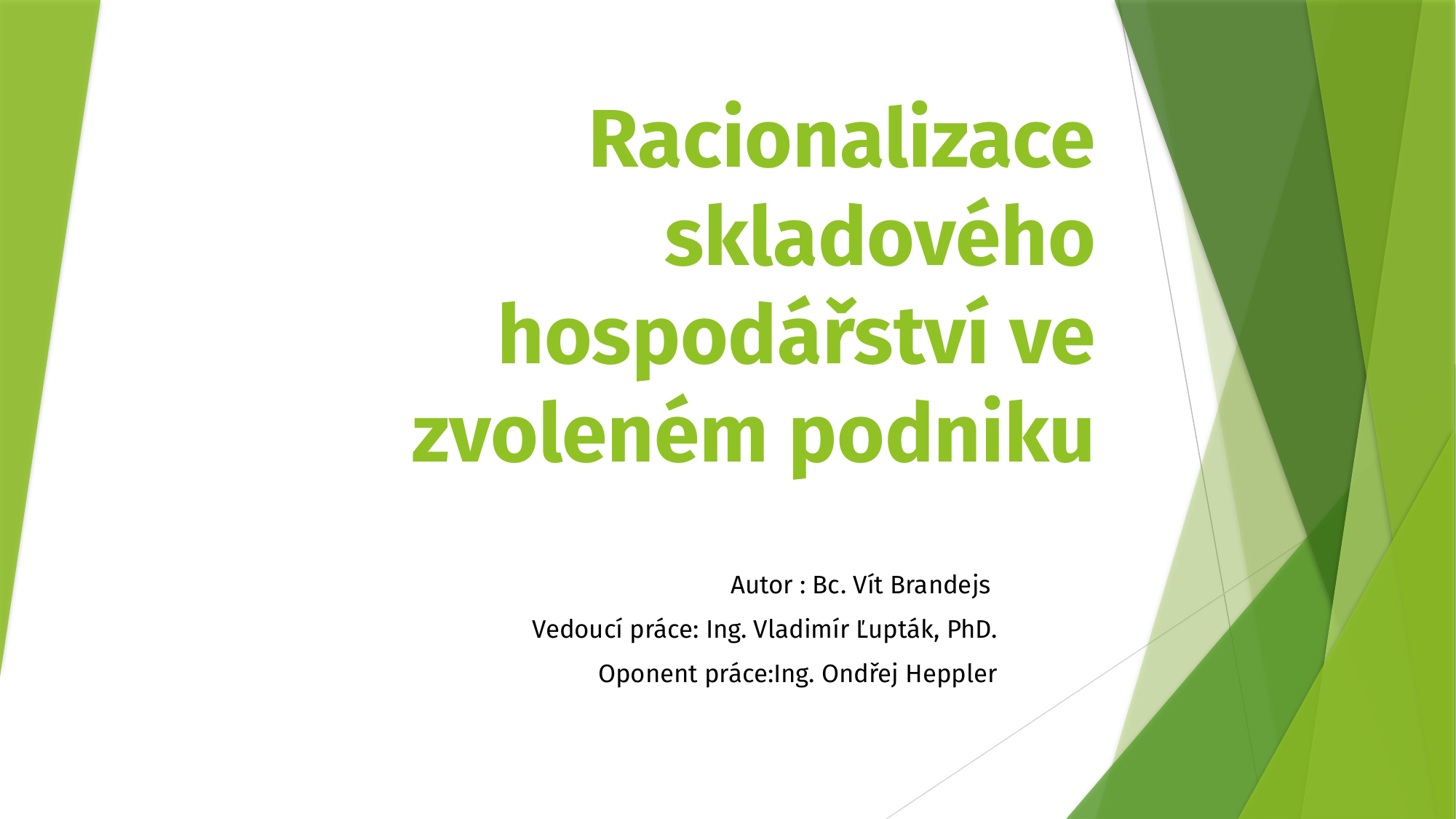

# Racionalizace skladového hospodářství ve zvoleném podniku
Autor : Bc. Vít Brandejs
Vedoucí práce: Ing. Vladimír Ľupták, PhD.
Oponent práce:Ing. Ondřej Heppler